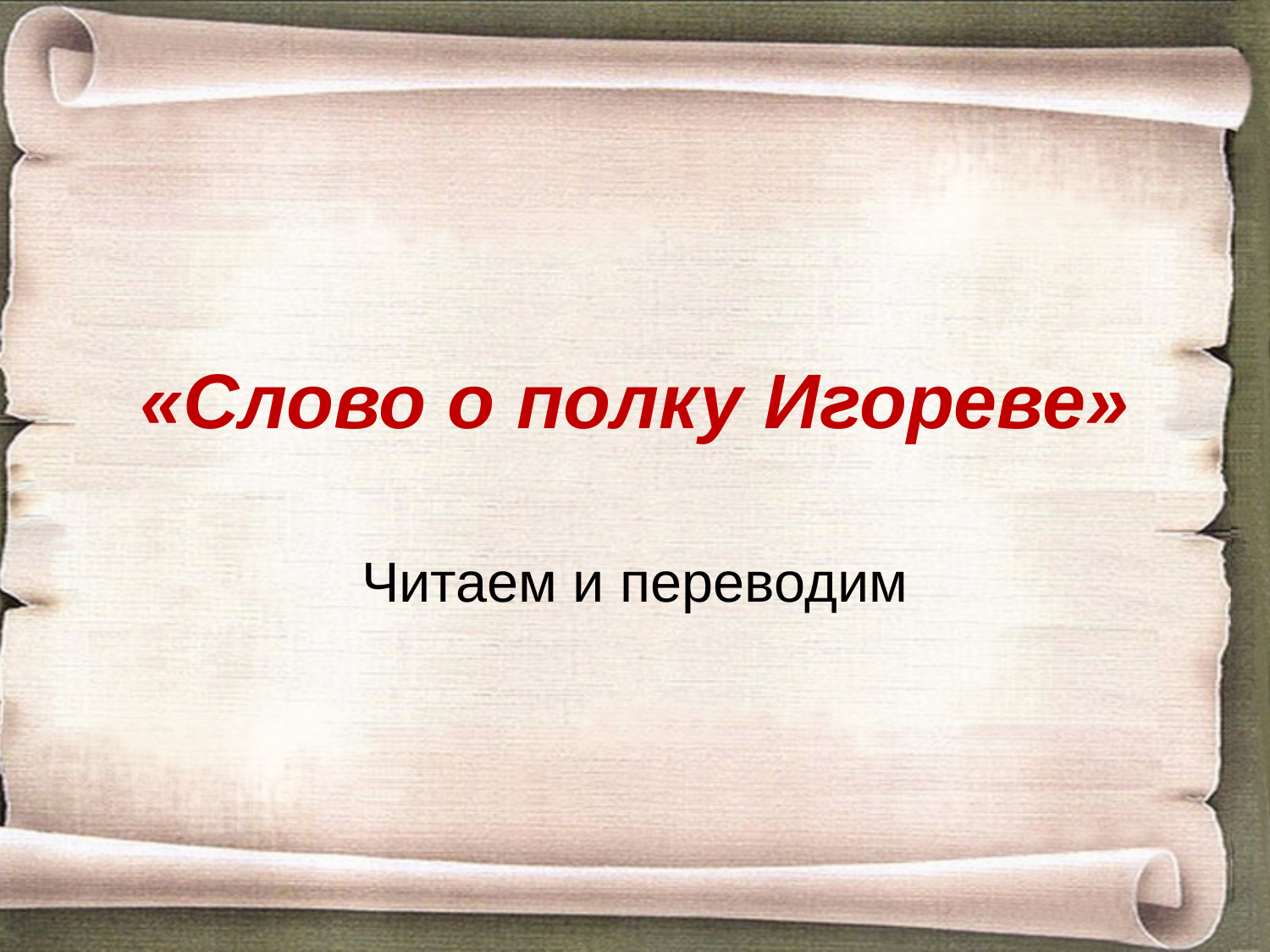

# «Слово о полку Игореве»
Читаем и переводим